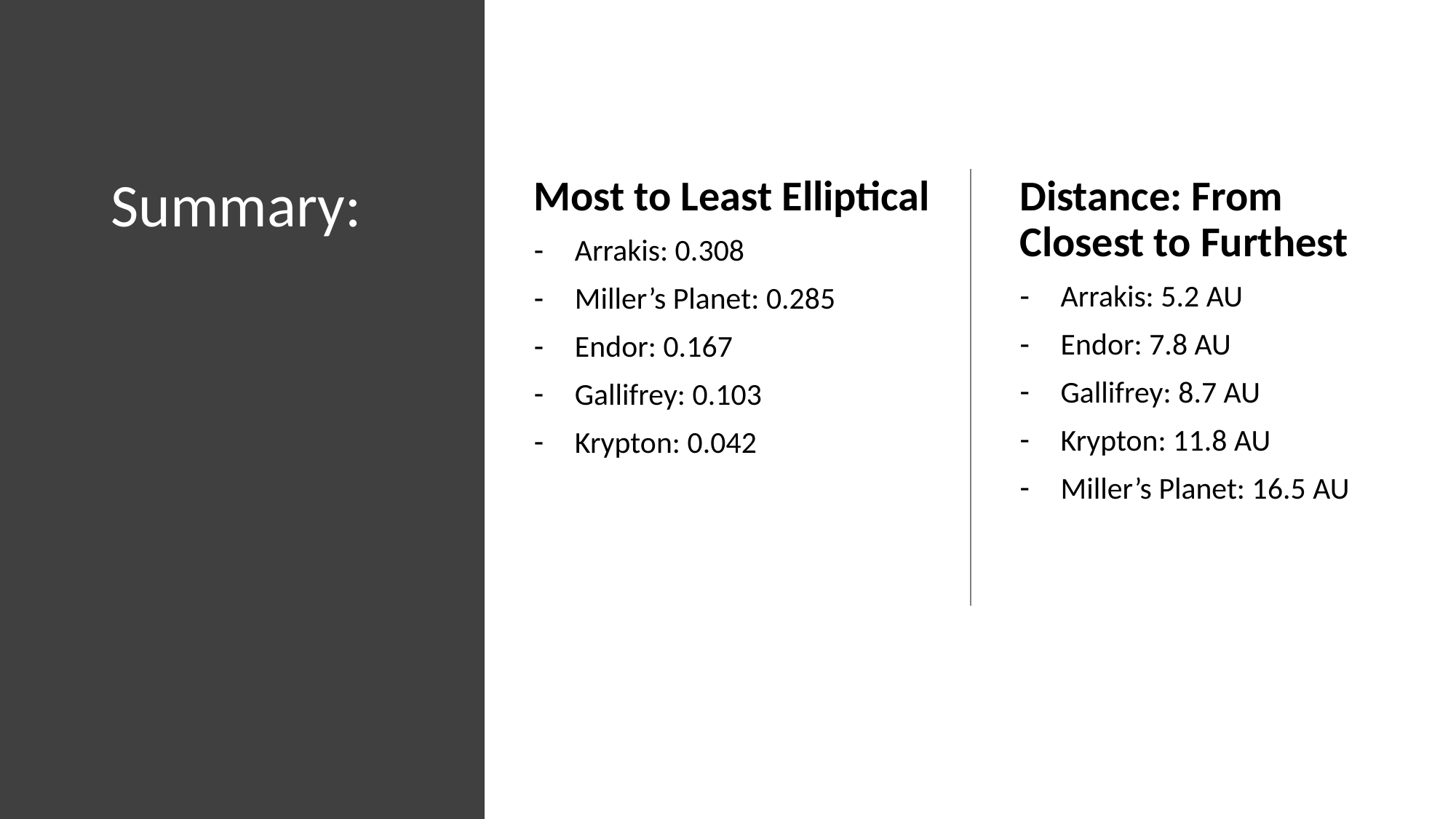

# Summary:
Most to Least Elliptical
Arrakis: 0.308
Miller’s Planet: 0.285
Endor: 0.167
Gallifrey: 0.103
Krypton: 0.042

Distance: From Closest to Furthest
Arrakis: 5.2 AU
Endor: 7.8 AU
Gallifrey: 8.7 AU
Krypton: 11.8 AU
Miller’s Planet: 16.5 AU